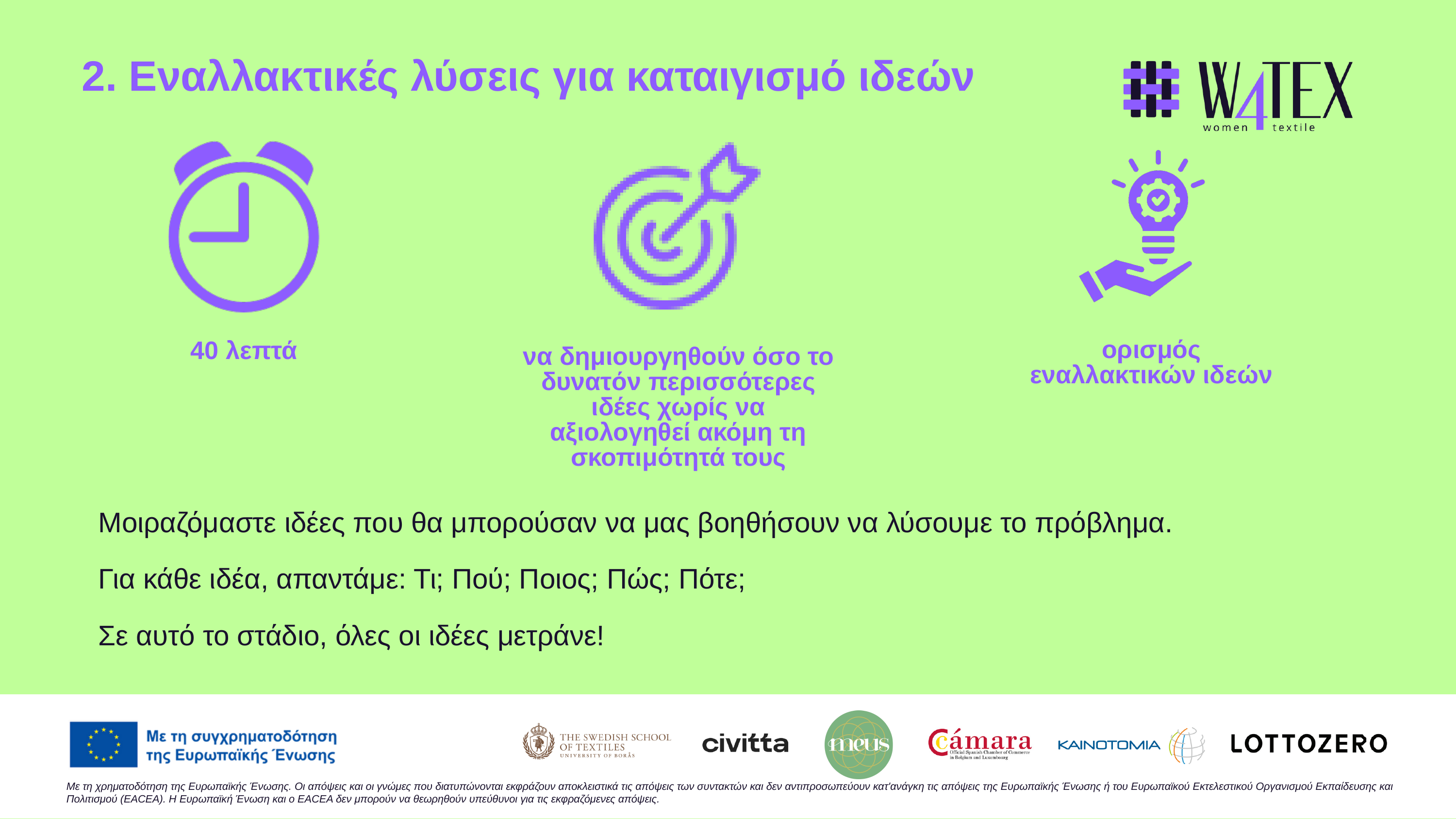

2. Εναλλακτικές λύσεις για καταιγισμό ιδεών

ορισμός εναλλακτικών ιδεών
40 λεπτά
να δημιουργηθούν όσο το δυνατόν περισσότερες ιδέες χωρίς να αξιολογηθεί ακόμη τη σκοπιμότητά τους
Μοιραζόμαστε ιδέες που θα μπορούσαν να μας βοηθήσουν να λύσουμε το πρόβλημα.

Για κάθε ιδέα, απαντάμε: Τι; Πού; Ποιος; Πώς; Πότε;

Σε αυτό το στάδιο, όλες οι ιδέες μετράνε!

Με τη χρηματοδότηση της Ευρωπαϊκής Ένωσης. Οι απόψεις και οι γνώμες που διατυπώνονται εκφράζουν αποκλειστικά τις απόψεις των συντακτών και δεν αντιπροσωπεύουν κατ'ανάγκη τις απόψεις της Ευρωπαϊκής Ένωσης ή του Ευρωπαϊκού Εκτελεστικού Οργανισμού Εκπαίδευσης και Πολιτισμού (EACEA). Η Ευρωπαϊκή Ένωση και ο EACEA δεν μπορούν να θεωρηθούν υπεύθυνοι για τις εκφραζόμενες απόψεις.